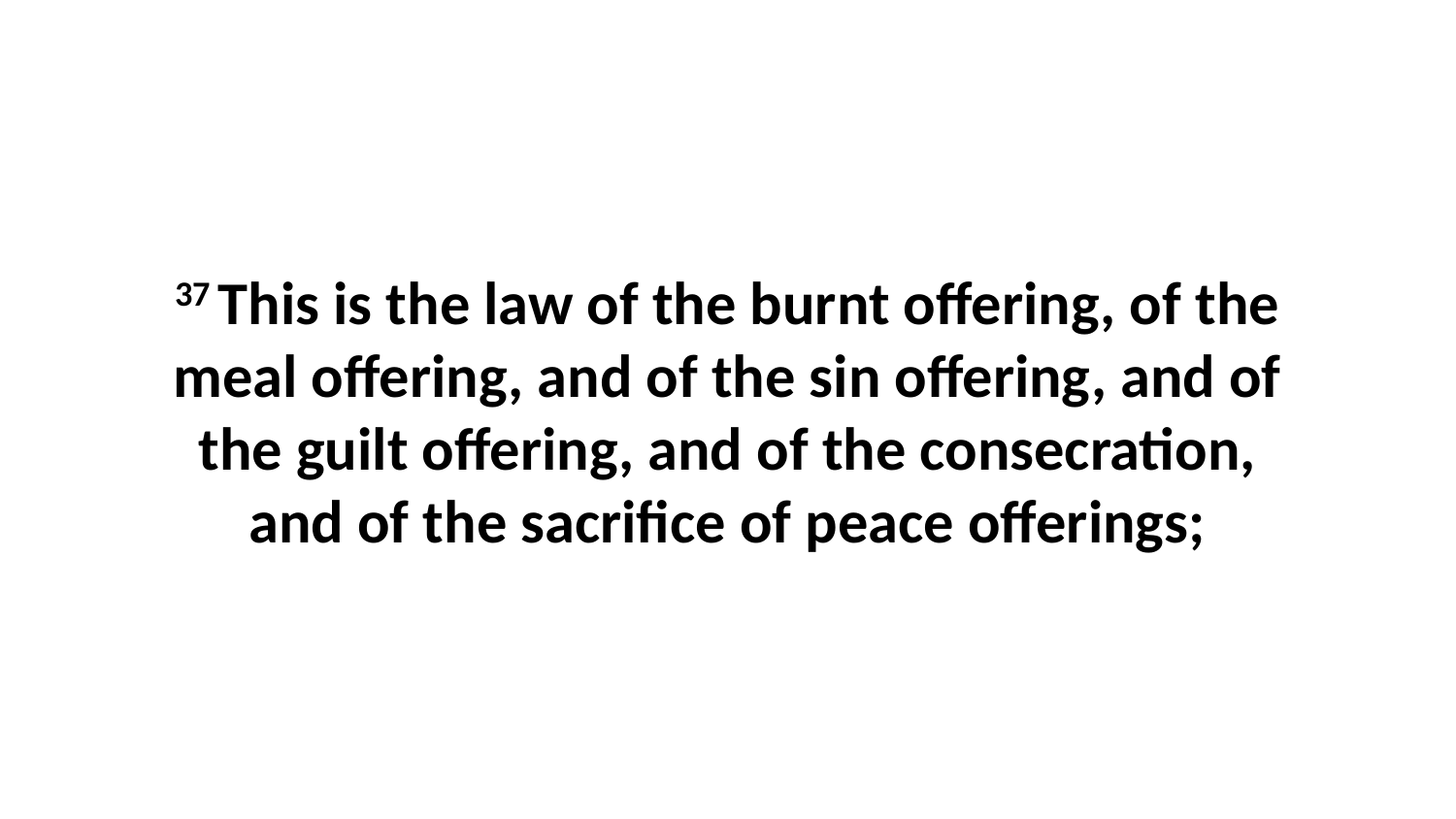

37 This is the law of the burnt offering, of the meal offering, and of the sin offering, and of the guilt offering, and of the consecration, and of the sacrifice of peace offerings;